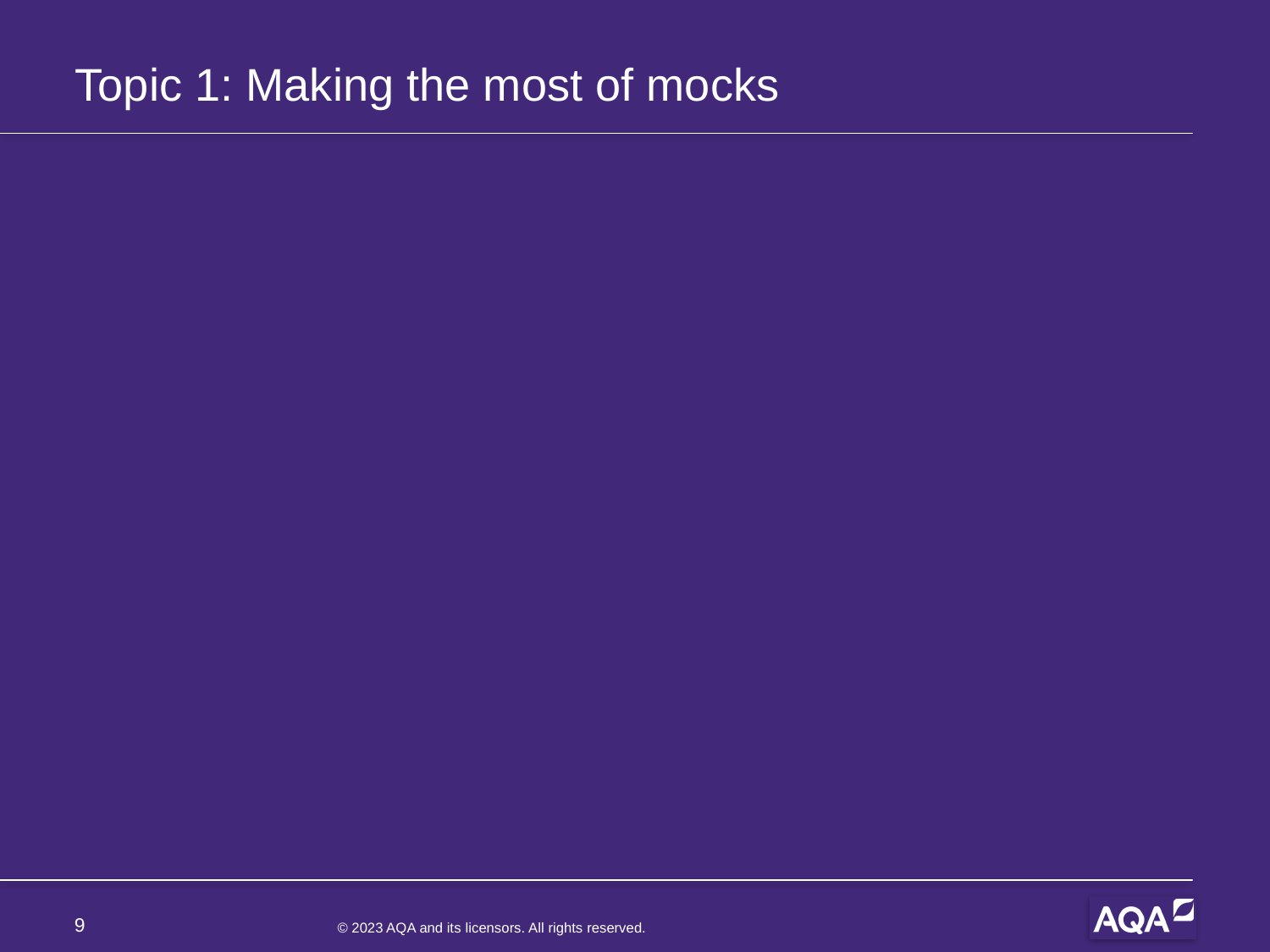

# Topic 1: Making the most of mocks
9
© 2023 AQA and its licensors. All rights reserved.